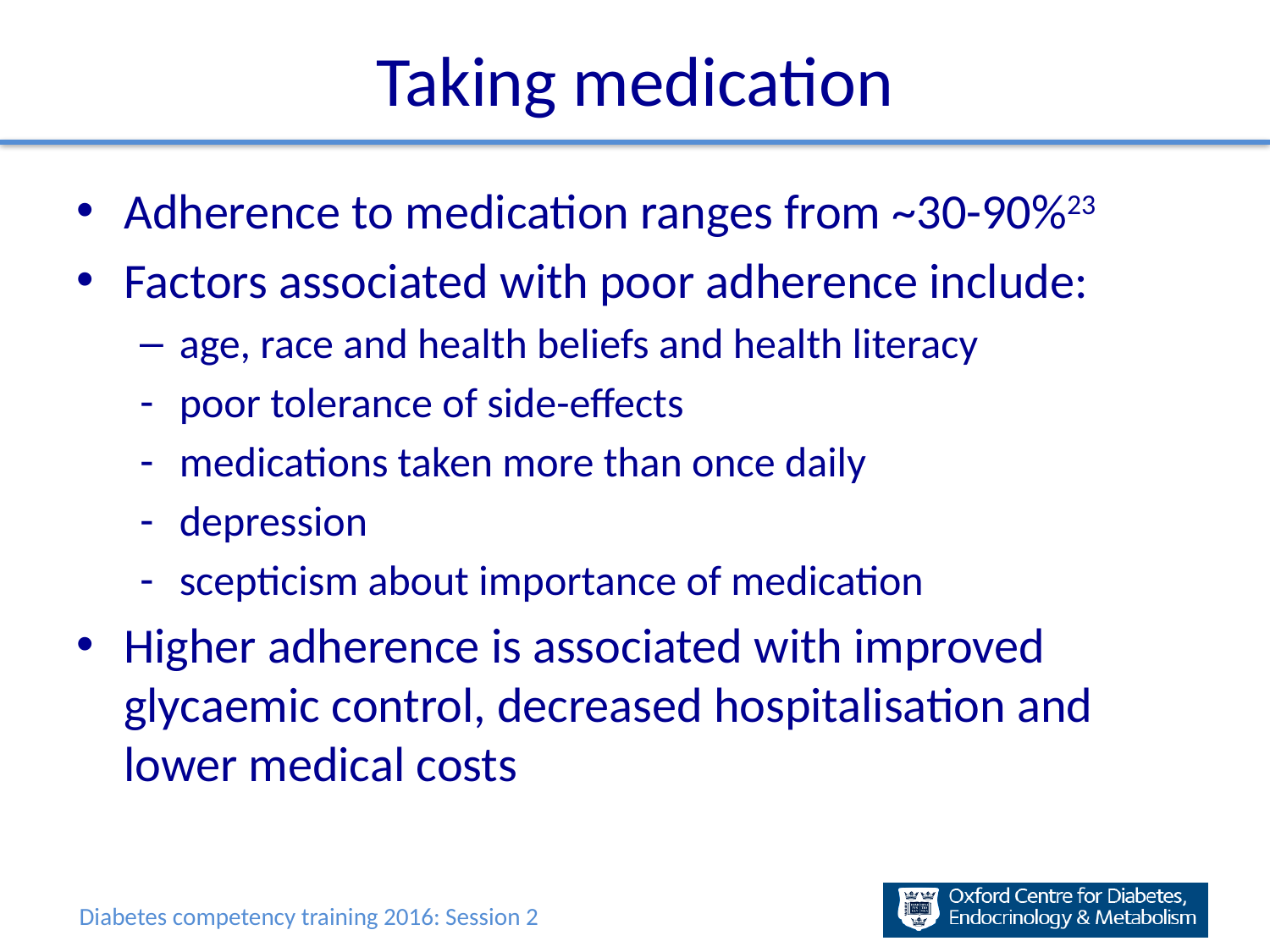

# Taking medication
Adherence to medication ranges from ~30-90%23
Factors associated with poor adherence include:
age, race and health beliefs and health literacy
poor tolerance of side-effects
medications taken more than once daily
depression
scepticism about importance of medication
Higher adherence is associated with improved glycaemic control, decreased hospitalisation and lower medical costs